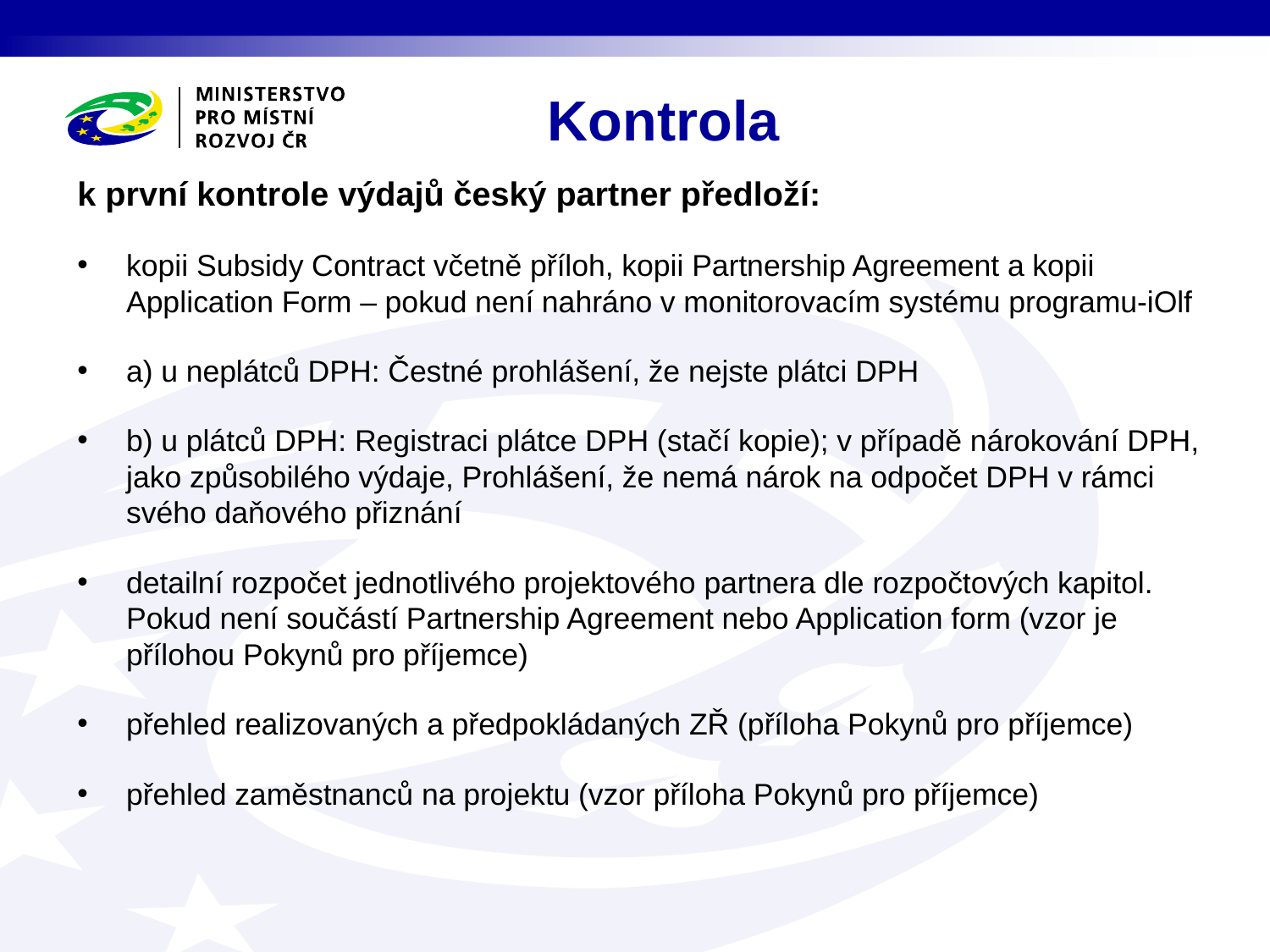

Kontrola
k první kontrole výdajů český partner předloží:
kopii Subsidy Contract včetně příloh, kopii Partnership Agreement a kopii Application Form – pokud není nahráno v monitorovacím systému programu-iOlf
a) u neplátců DPH: Čestné prohlášení, že nejste plátci DPH
b) u plátců DPH: Registraci plátce DPH (stačí kopie); v případě nárokování DPH, jako způsobilého výdaje, Prohlášení, že nemá nárok na odpočet DPH v rámci svého daňového přiznání
detailní rozpočet jednotlivého projektového partnera dle rozpočtových kapitol. Pokud není součástí Partnership Agreement nebo Application form (vzor je přílohou Pokynů pro příjemce)
přehled realizovaných a předpokládaných ZŘ (příloha Pokynů pro příjemce)
přehled zaměstnanců na projektu (vzor příloha Pokynů pro příjemce)